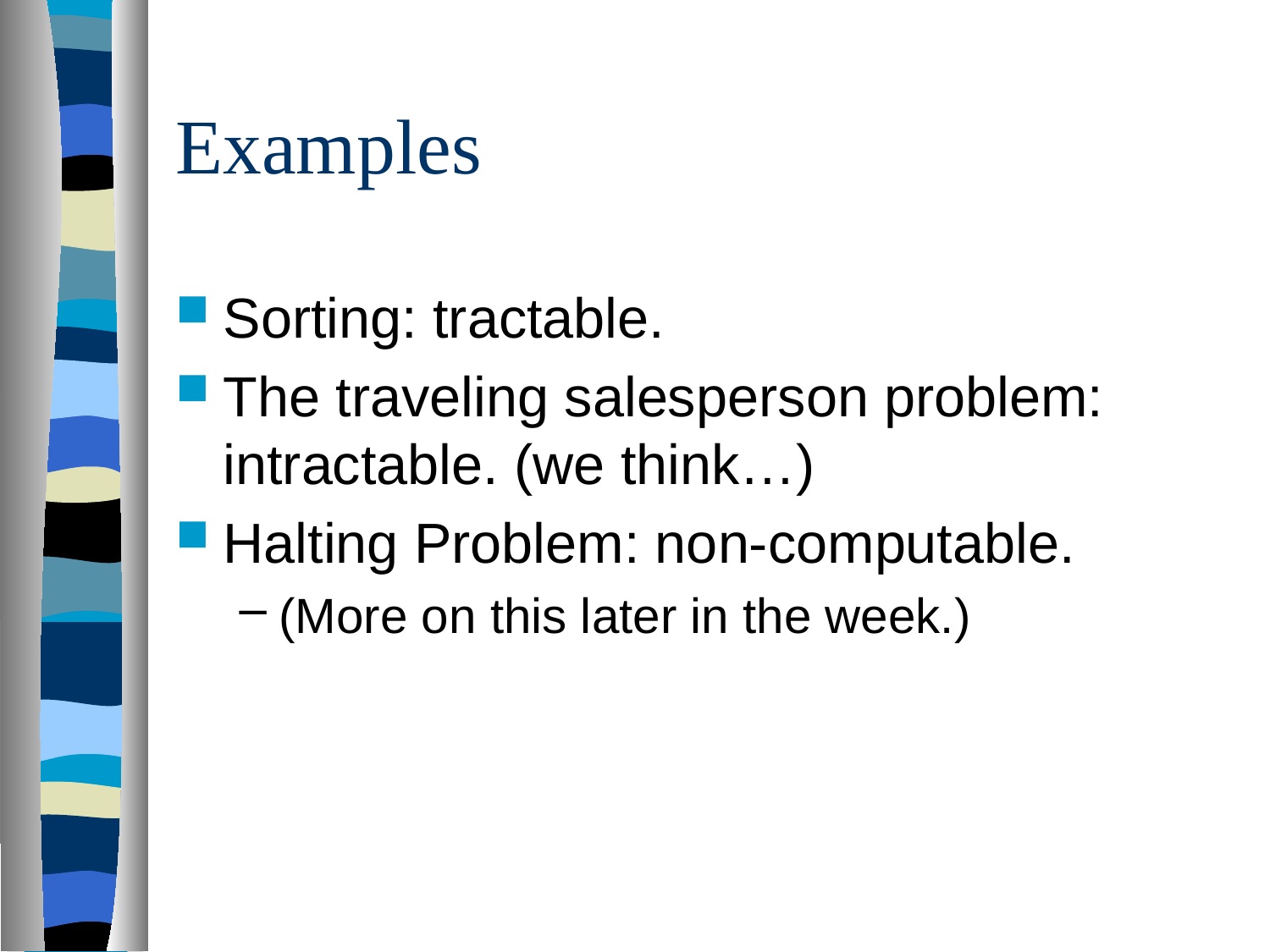

# Examples
Sorting: tractable.
The traveling salesperson problem: intractable. (we think…)
Halting Problem: non-computable.
(More on this later in the week.)